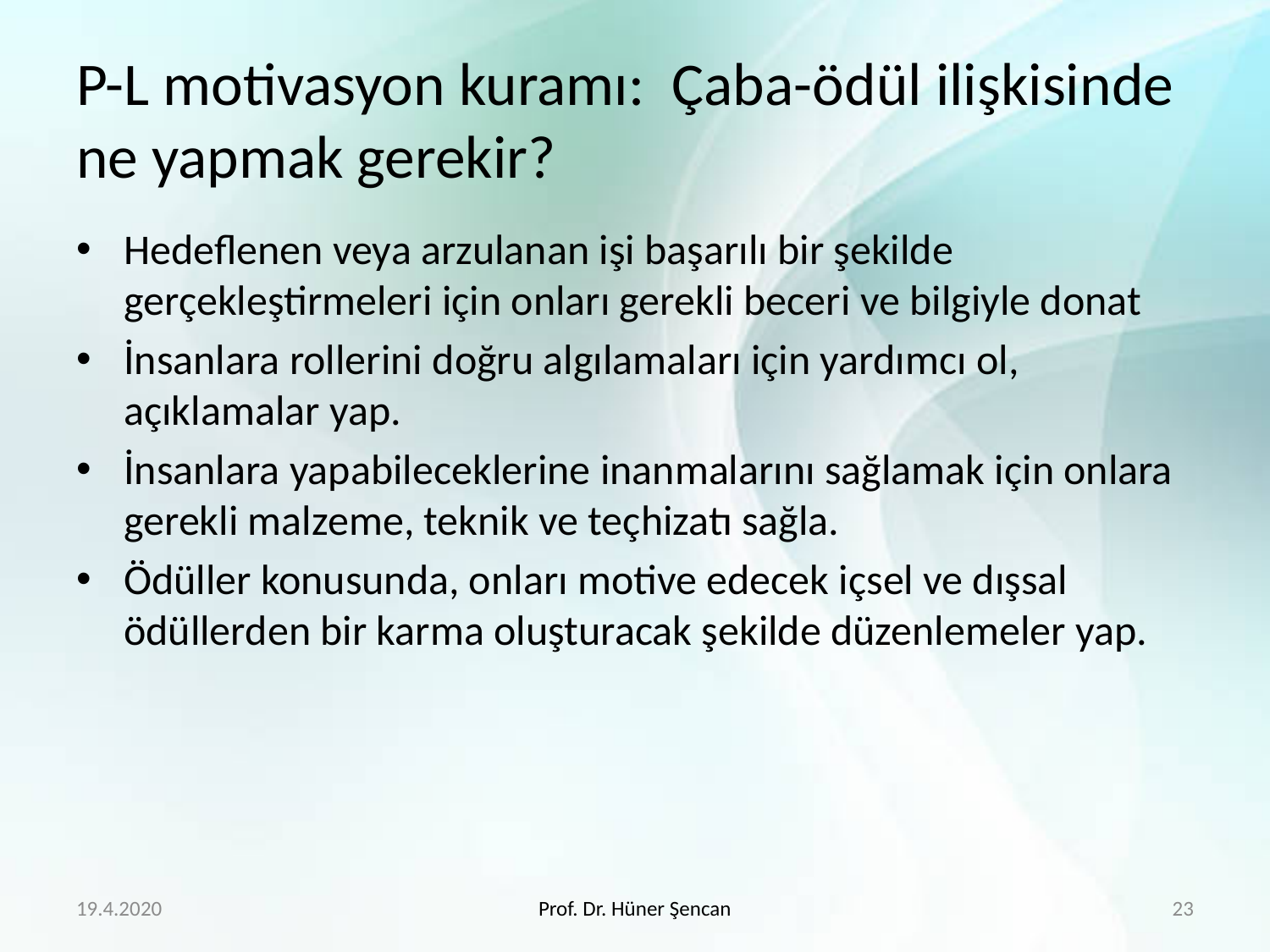

# P-L motivasyon kuramı:  Çaba-ödül ilişkisinde ne yapmak gerekir?
Hedeflenen veya arzulanan işi başarılı bir şekilde gerçekleştirmeleri için onları gerekli beceri ve bilgiyle donat
İnsanlara rollerini doğru algılamaları için yardımcı ol, açıklamalar yap.
İnsanlara yapabileceklerine inanmalarını sağlamak için onlara gerekli malzeme, teknik ve teçhizatı sağla.
Ödüller konusunda, onları motive edecek içsel ve dışsal ödüllerden bir karma oluşturacak şekilde düzenlemeler yap.

19.4.2020
Prof. Dr. Hüner Şencan
23